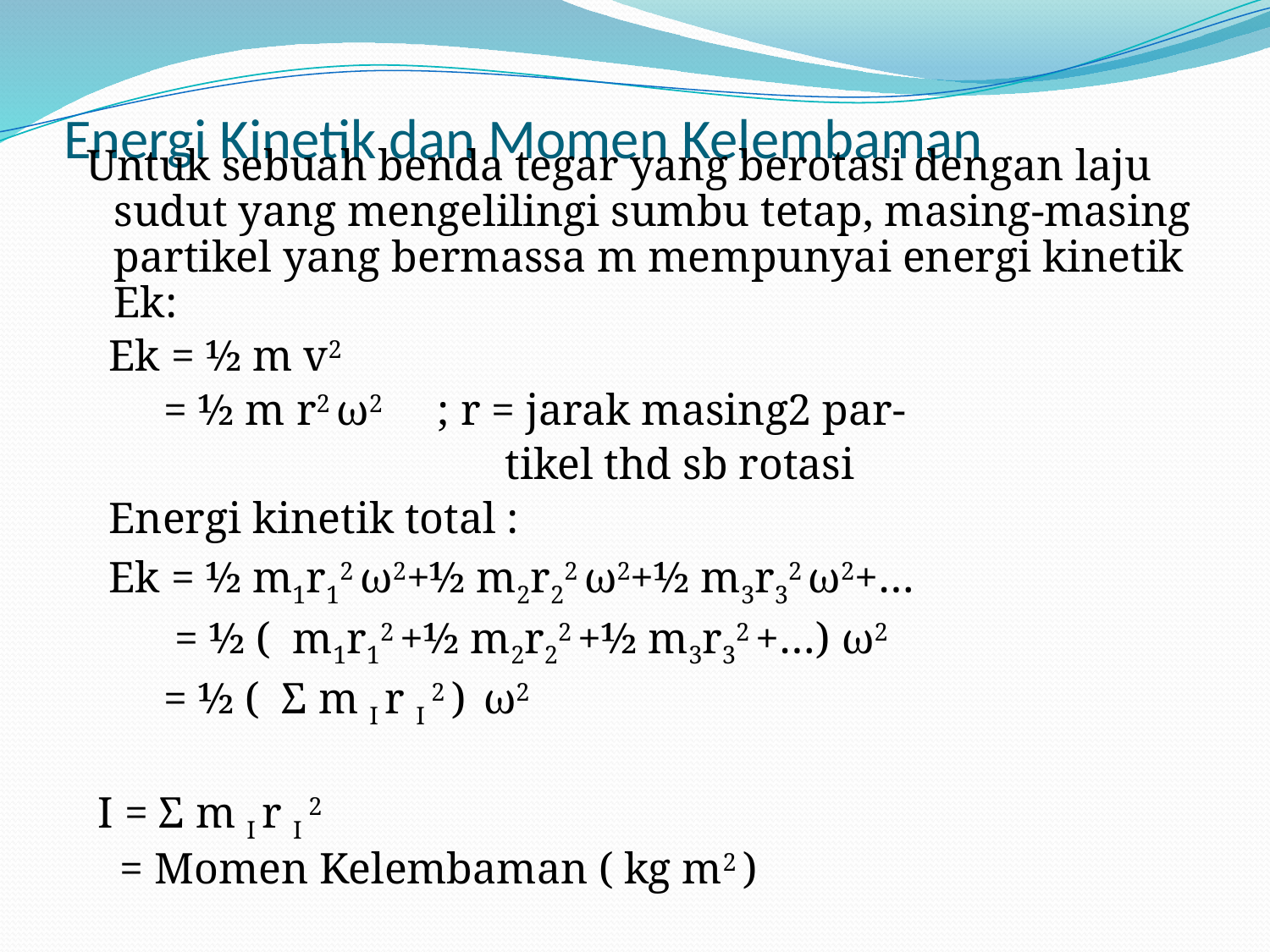

# Energi Kinetik dan Momen Kelembaman
 Untuk sebuah benda tegar yang berotasi dengan laju sudut yang mengelilingi sumbu tetap, masing-masing partikel yang bermassa m mempunyai energi kinetik Ek:
   Ek = ½ m v2
        = ½ m r2 ω2     ; r = jarak masing2 par-
                                       tikel thd sb rotasi
   Energi kinetik total :
   Ek = ½ m1r12 ω2+½ m2r22 ω2+½ m3r32 ω2+…
         = ½ (  m1r12 +½ m2r22 +½ m3r32 +…) ω2
        = ½ (  Σ m I r I 2 )  ω2

  I = Σ m I r I 2
    = Momen Kelembaman ( kg m2 )